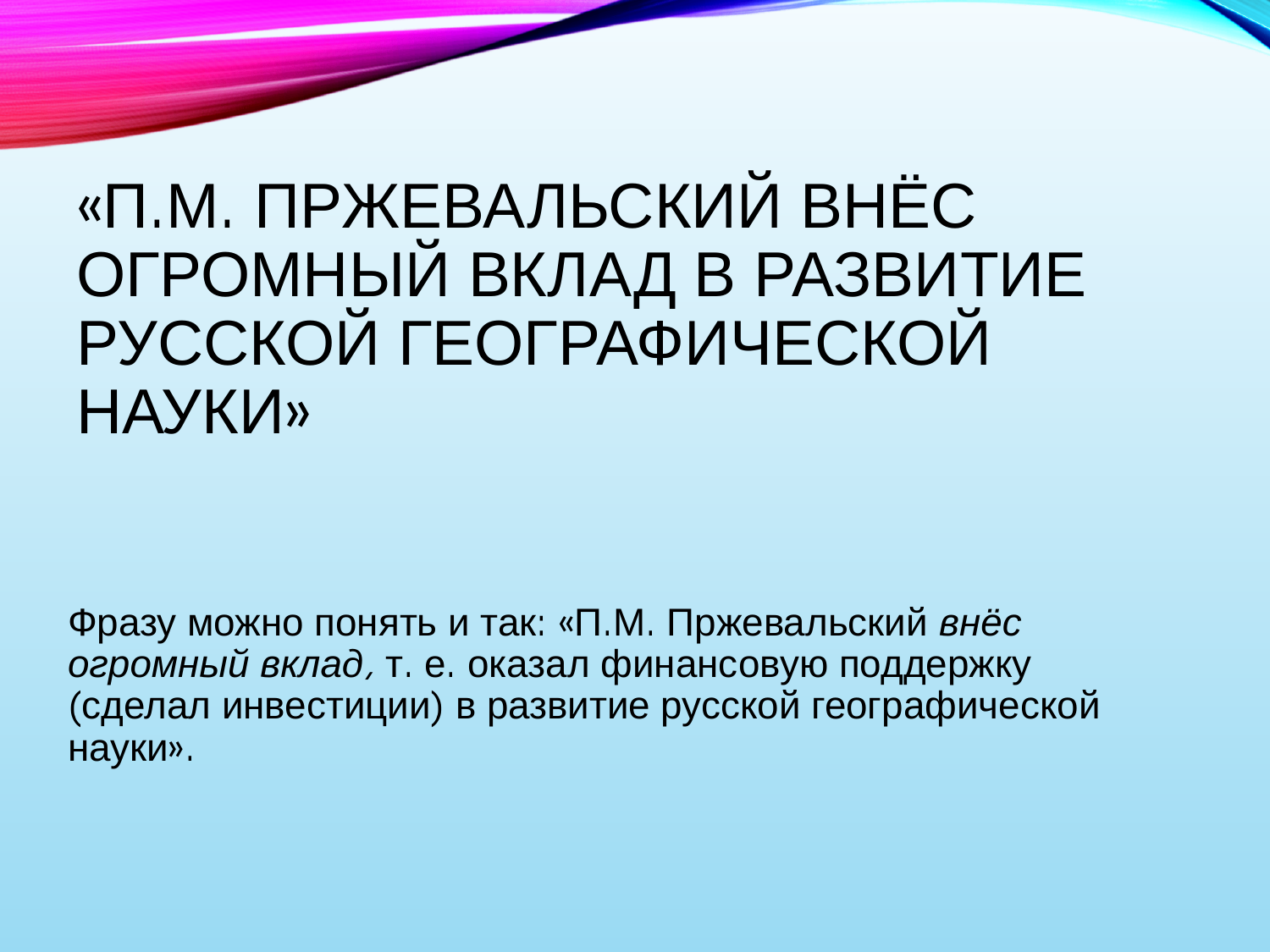

# «П.М. Пржевальский внёс огромный вклад в развитие русской географической науки»
Фразу можно понять и так: «П.М. Пржевальский внёс огромный вклад, т. е. оказал финансовую поддержку (сделал инвестиции) в развитие русской географической науки».